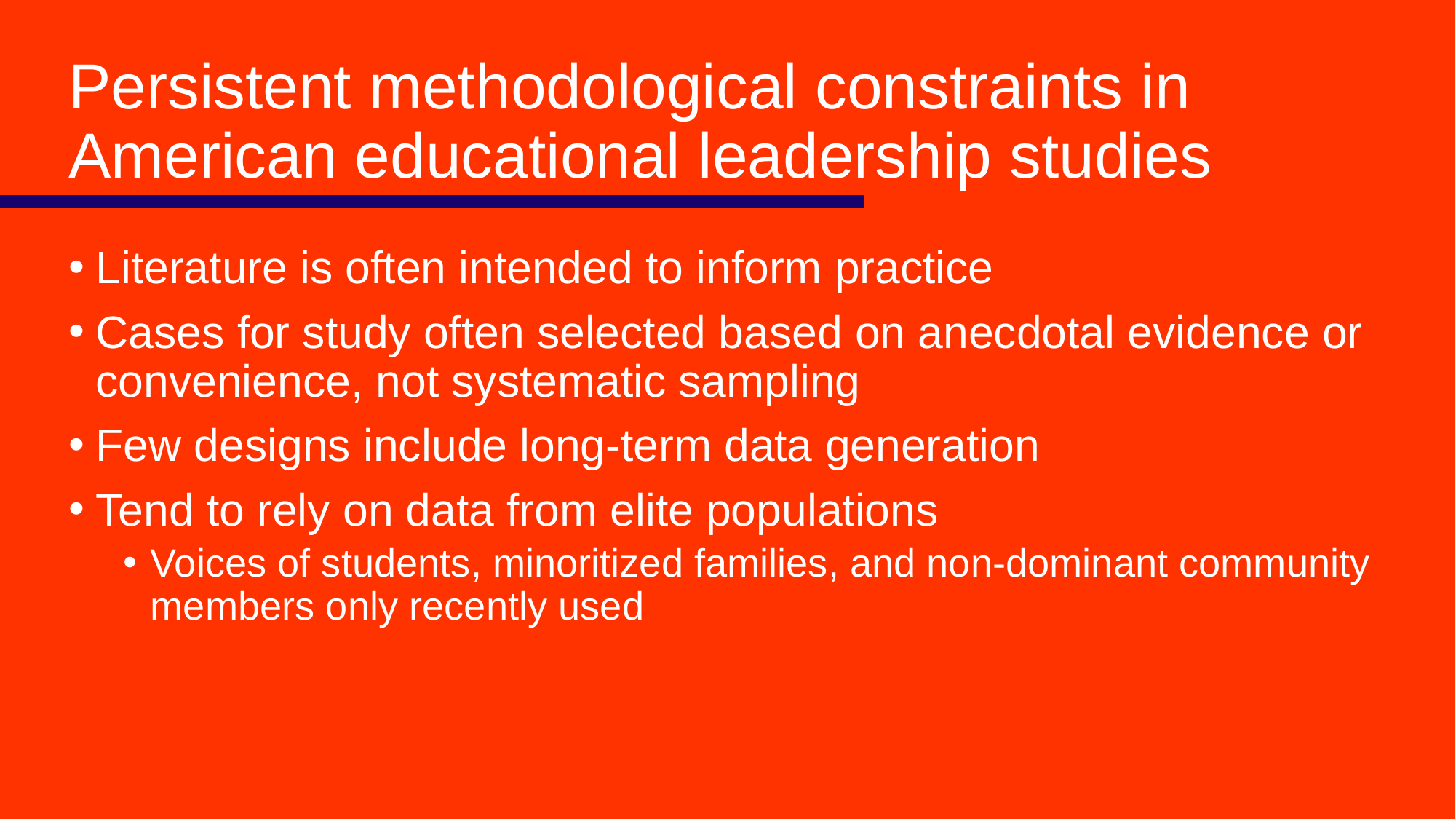

# Persistent methodological constraints in American educational leadership studies
Literature is often intended to inform practice
Cases for study often selected based on anecdotal evidence or convenience, not systematic sampling
Few designs include long-term data generation
Tend to rely on data from elite populations
Voices of students, minoritized families, and non-dominant community members only recently used